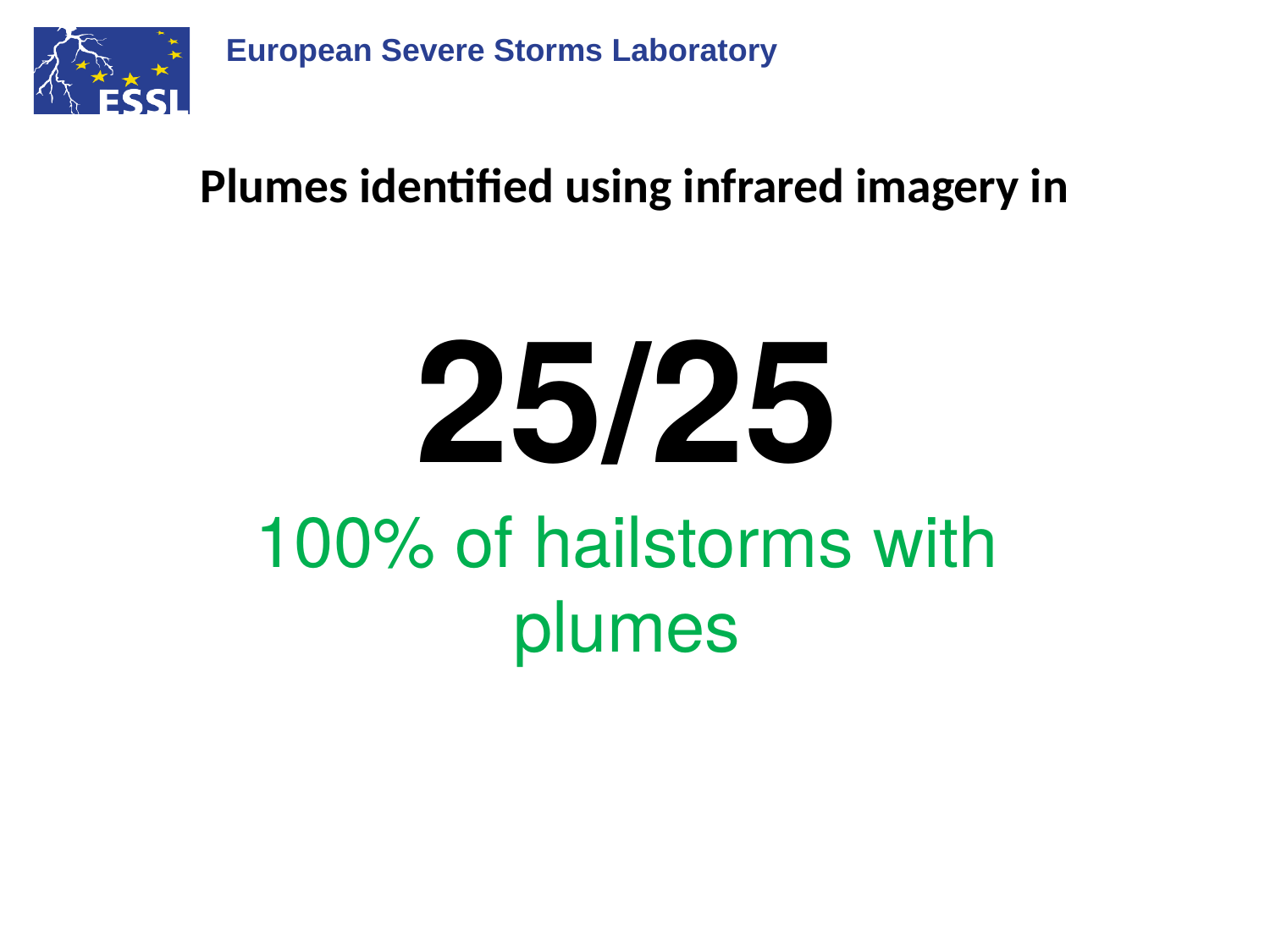

# Plumes identified using infrared imagery in

25/25
100% of hailstorms with plumes